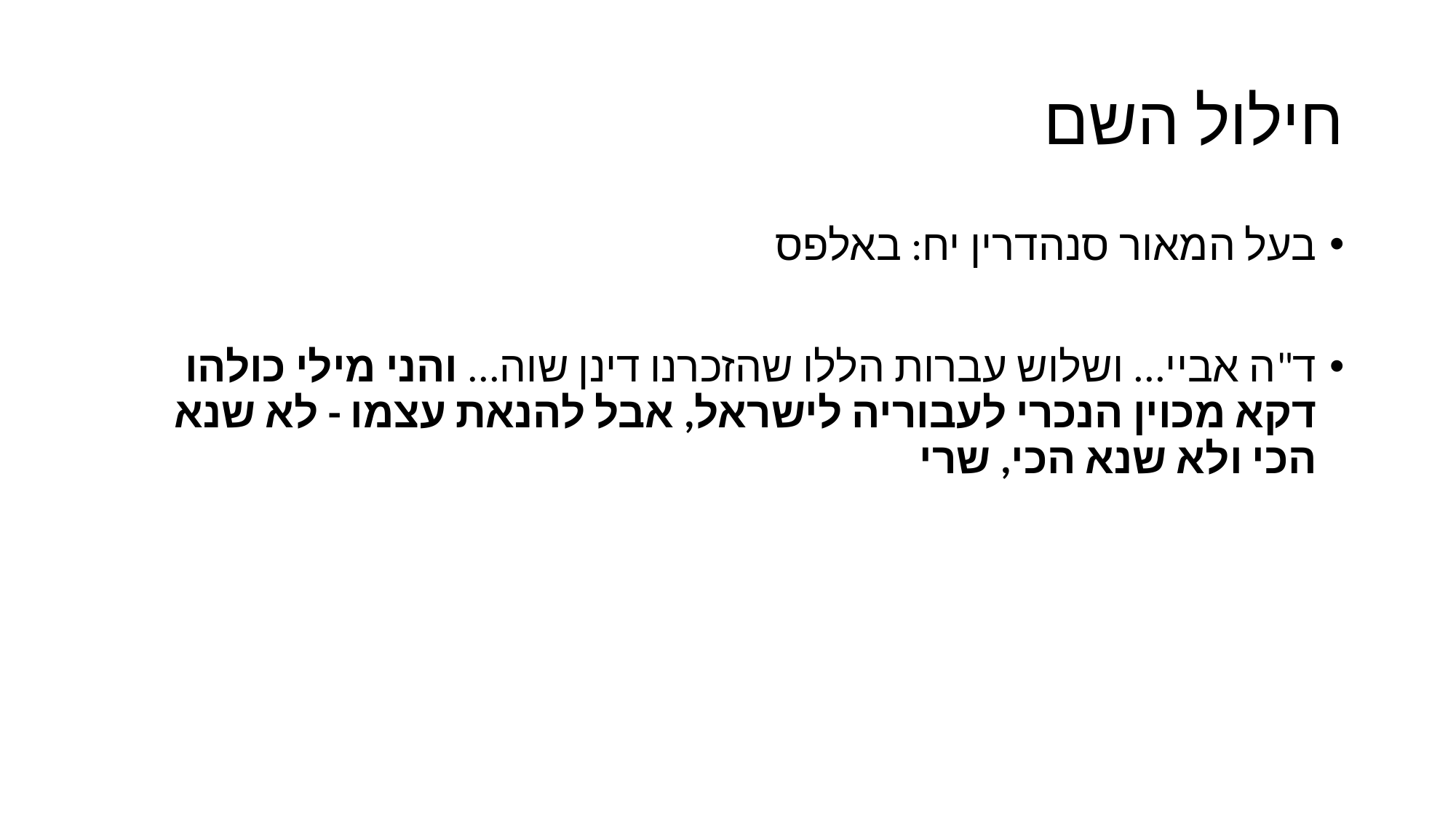

# חילול השם
בעל המאור סנהדרין יח: באלפס

ד"ה אביי... ושלוש עברות הללו שהזכרנו דינן שוה... והני מילי כולהו דקא מכוין הנכרי לעבוריה לישראל, אבל להנאת עצמו - לא שנא הכי ולא שנא הכי, שרי